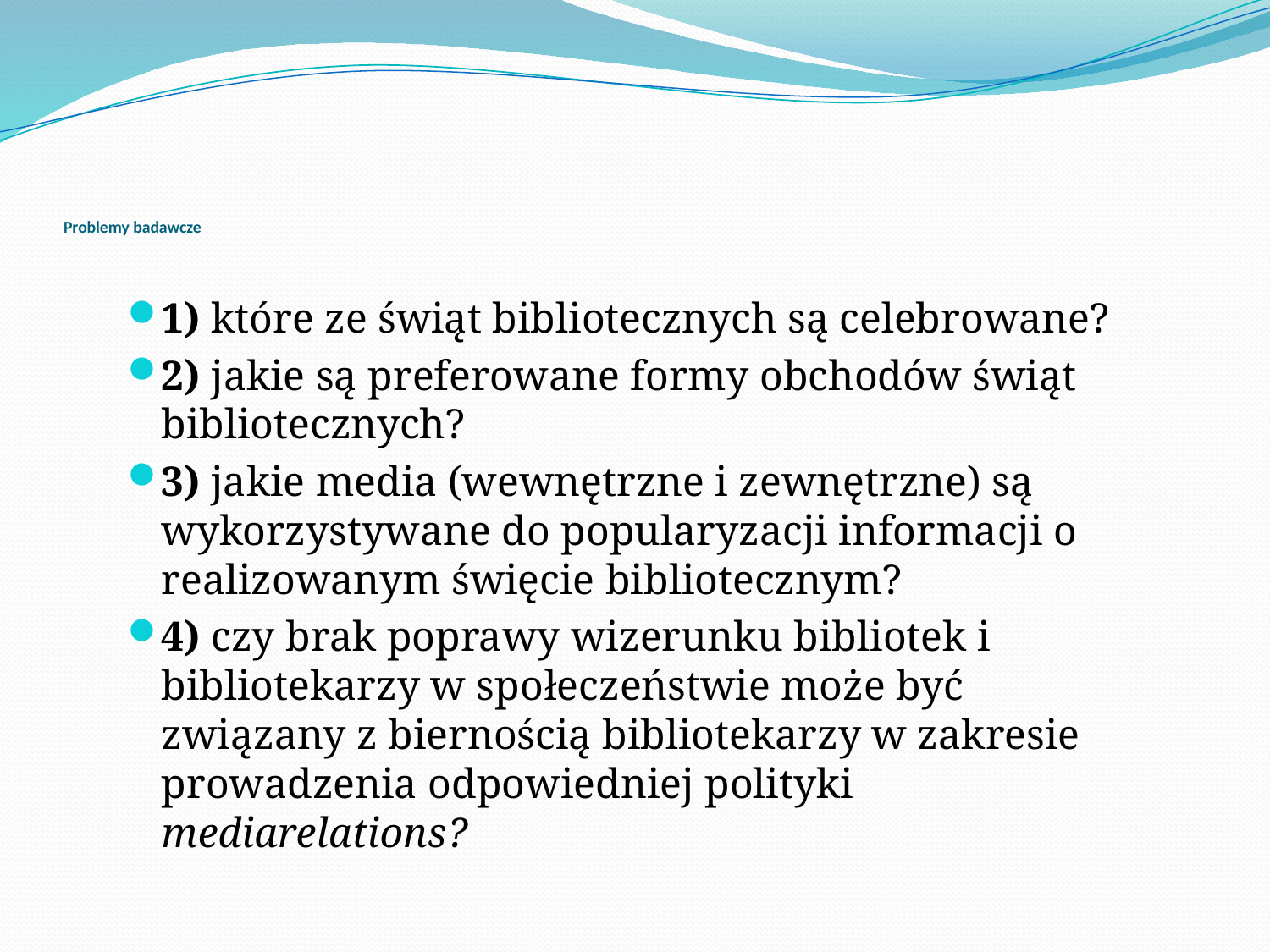

# Problemy badawcze
1) które ze świąt bibliotecznych są celebrowane?
2) jakie są preferowane formy obchodów świąt bibliotecznych?
3) jakie media (wewnętrzne i zewnętrzne) są wykorzystywane do popularyzacji informacji o realizowanym święcie bibliotecznym?
4) czy brak poprawy wizerunku bibliotek i bibliotekarzy w społeczeństwie może być związany z biernością bibliotekarzy w zakresie prowadzenia odpowiedniej polityki mediarelations?